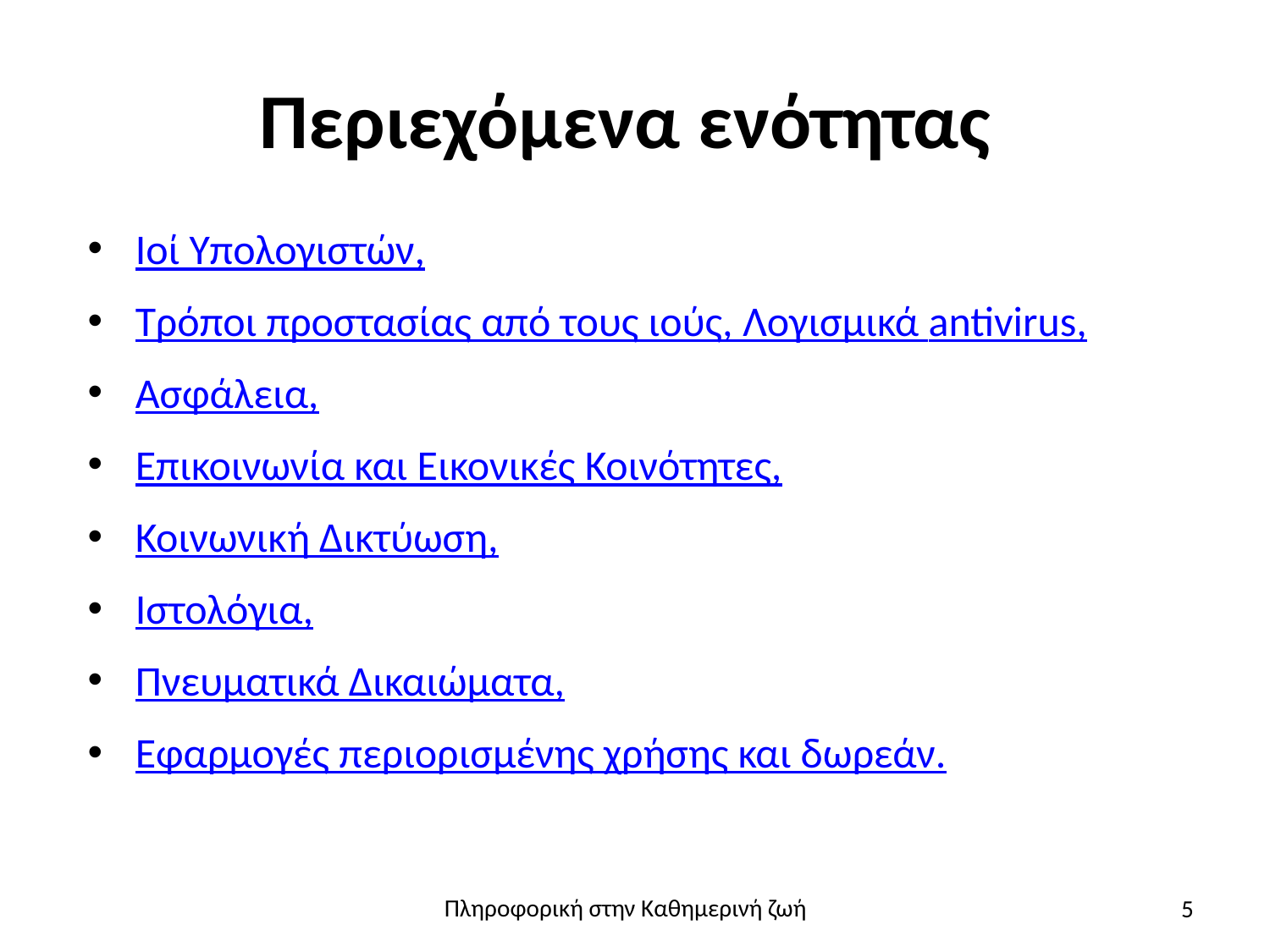

# Περιεχόμενα ενότητας
Ιοί Υπολογιστών,
Τρόποι προστασίας από τους ιούς, Λογισμικά antivirus,
Ασφάλεια,
Επικοινωνία και Εικονικές Κοινότητες,
Κοινωνική Δικτύωση,
Ιστολόγια,
Πνευματικά Δικαιώματα,
Εφαρμογές περιορισμένης χρήσης και δωρεάν.
5
Πληροφορική στην Καθημερινή ζωή